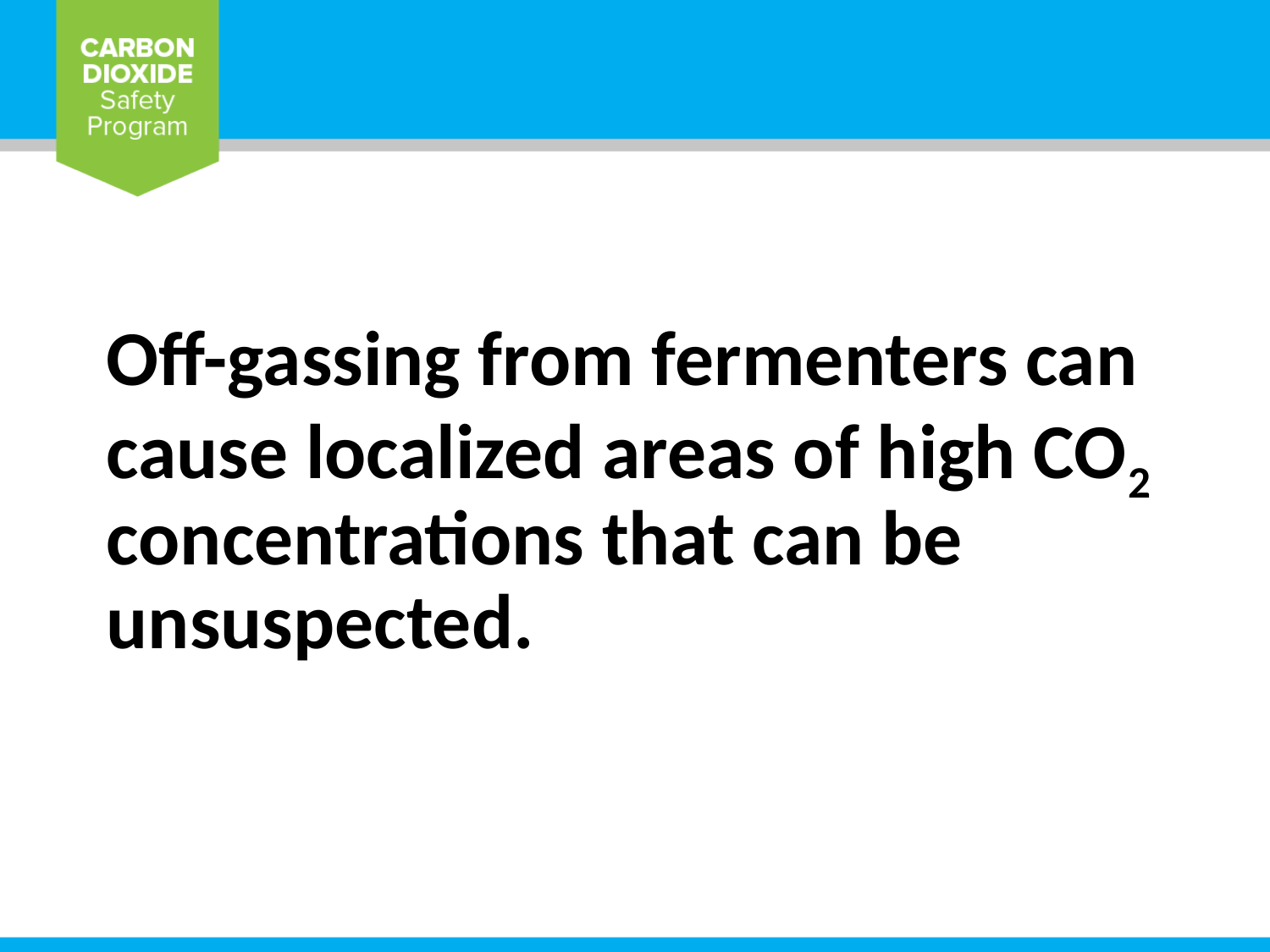

# Off-gassing from fermenters can cause localized areas of high CO2 concentrations that can be unsuspected.